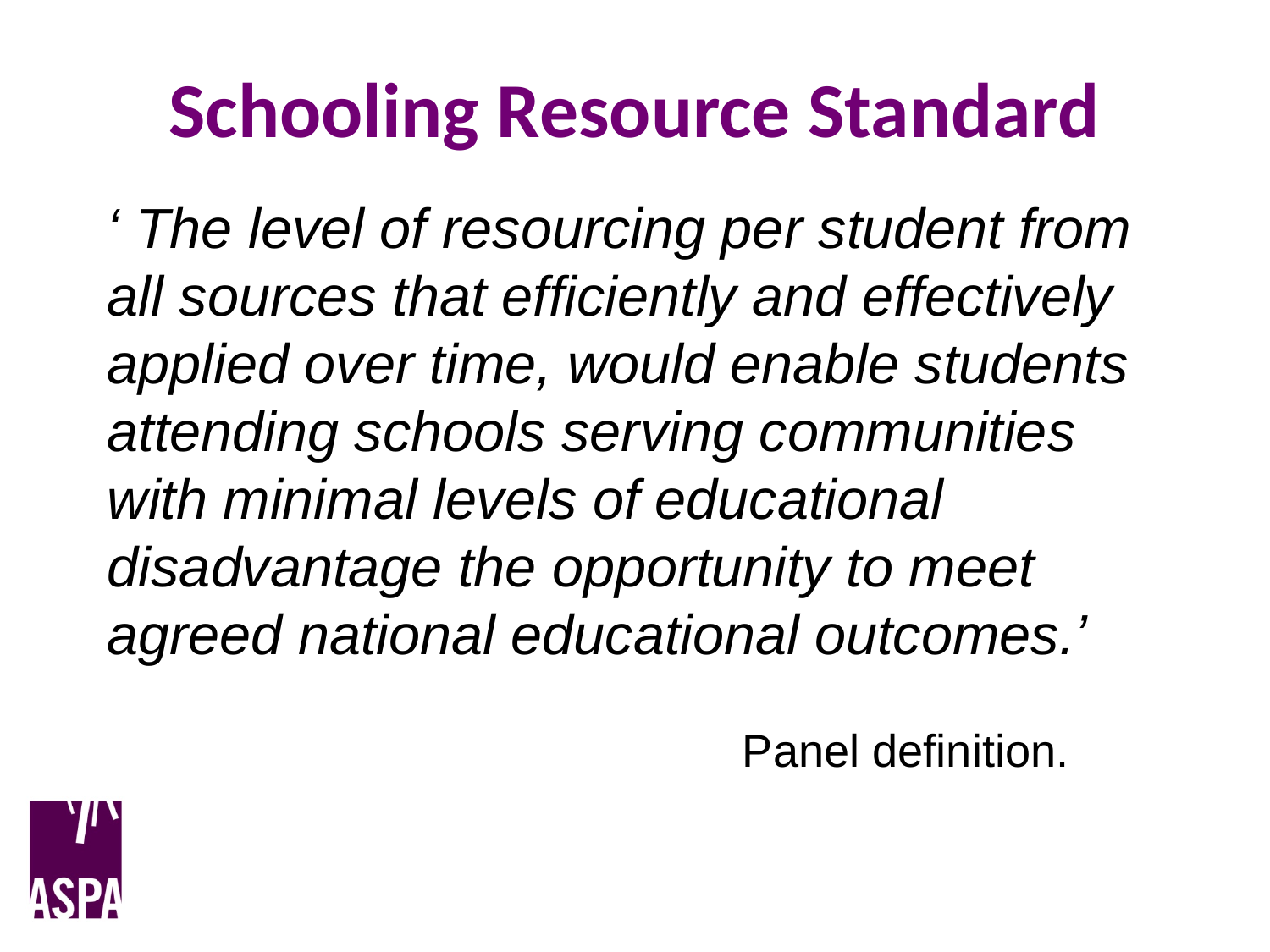

# Schooling Resource Standard
‘ The level of resourcing per student from all sources that efficiently and effectively applied over time, would enable students attending schools serving communities with minimal levels of educational disadvantage the opportunity to meet agreed national educational outcomes.’

					Panel definition.